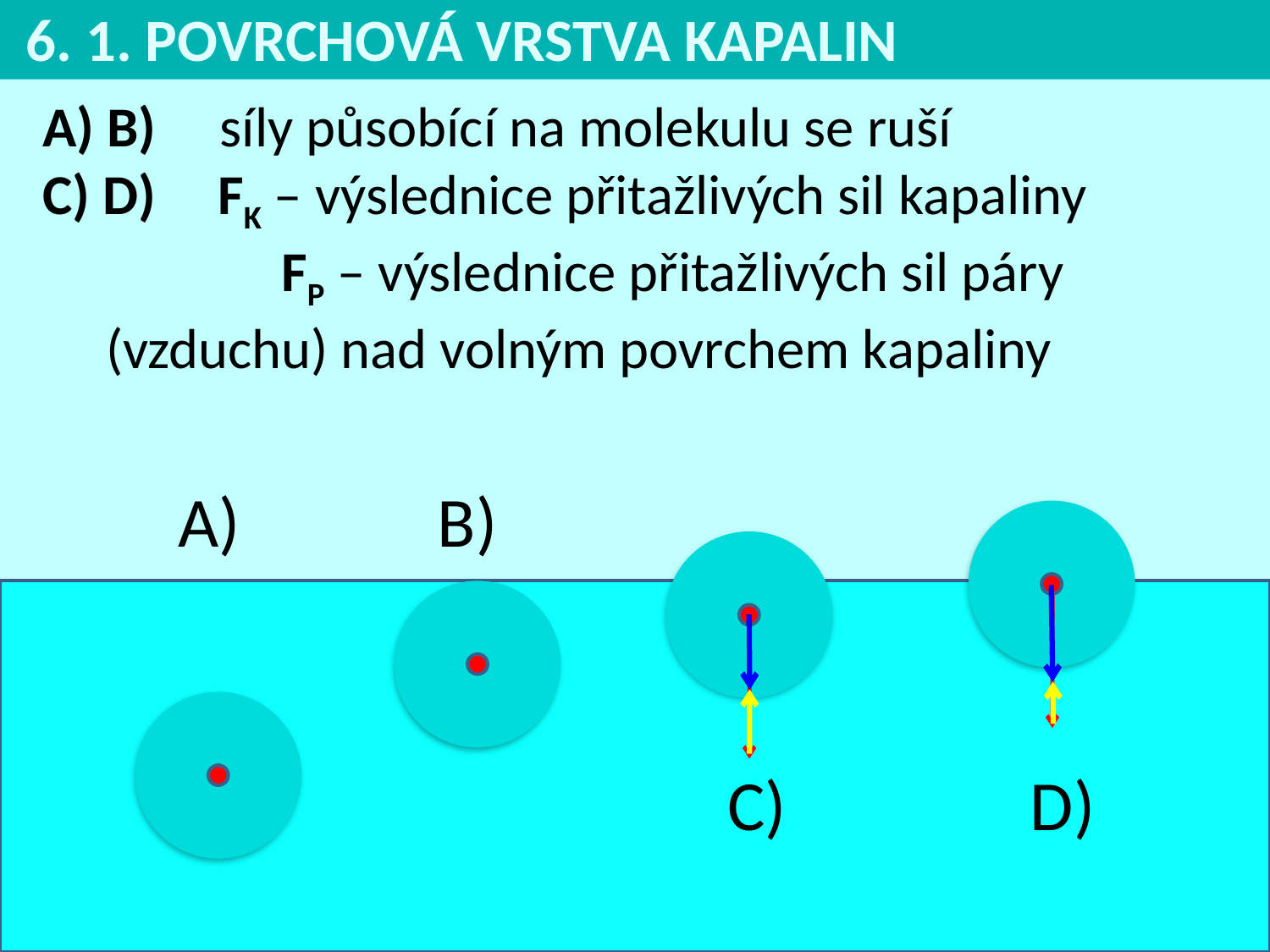

6. 1. POVRCHOVÁ VRSTVA KAPALIN
A) B)     síly působící na molekulu se ruší
C) D) 	FK – výslednice přitažlivých sil kapaliny
  	FP – výslednice přitažlivých sil páry 	(vzduchu) nad volným povrchem kapaliny

A)
B)

C)
D)